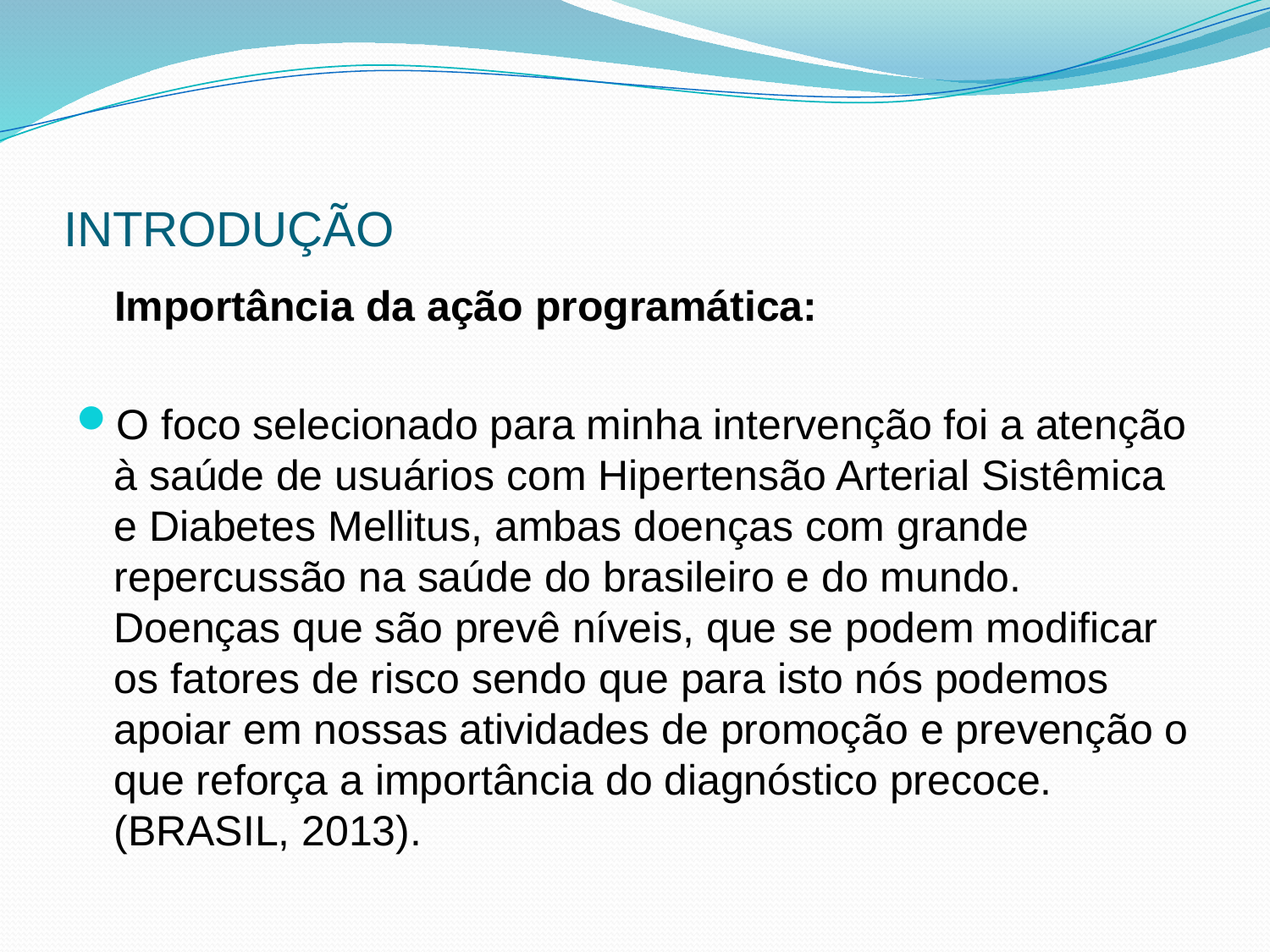

# INTRODUÇÃO
   Importância da ação programática:

O foco selecionado para minha intervenção foi a atenção à saúde de usuários com Hipertensão Arterial Sistêmica e Diabetes Mellitus, ambas doenças com grande repercussão na saúde do brasileiro e do mundo. Doenças que são prevê níveis, que se podem modificar os fatores de risco sendo que para isto nós podemos apoiar em nossas atividades de promoção e prevenção o que reforça a importância do diagnóstico precoce. (BRASIL, 2013).